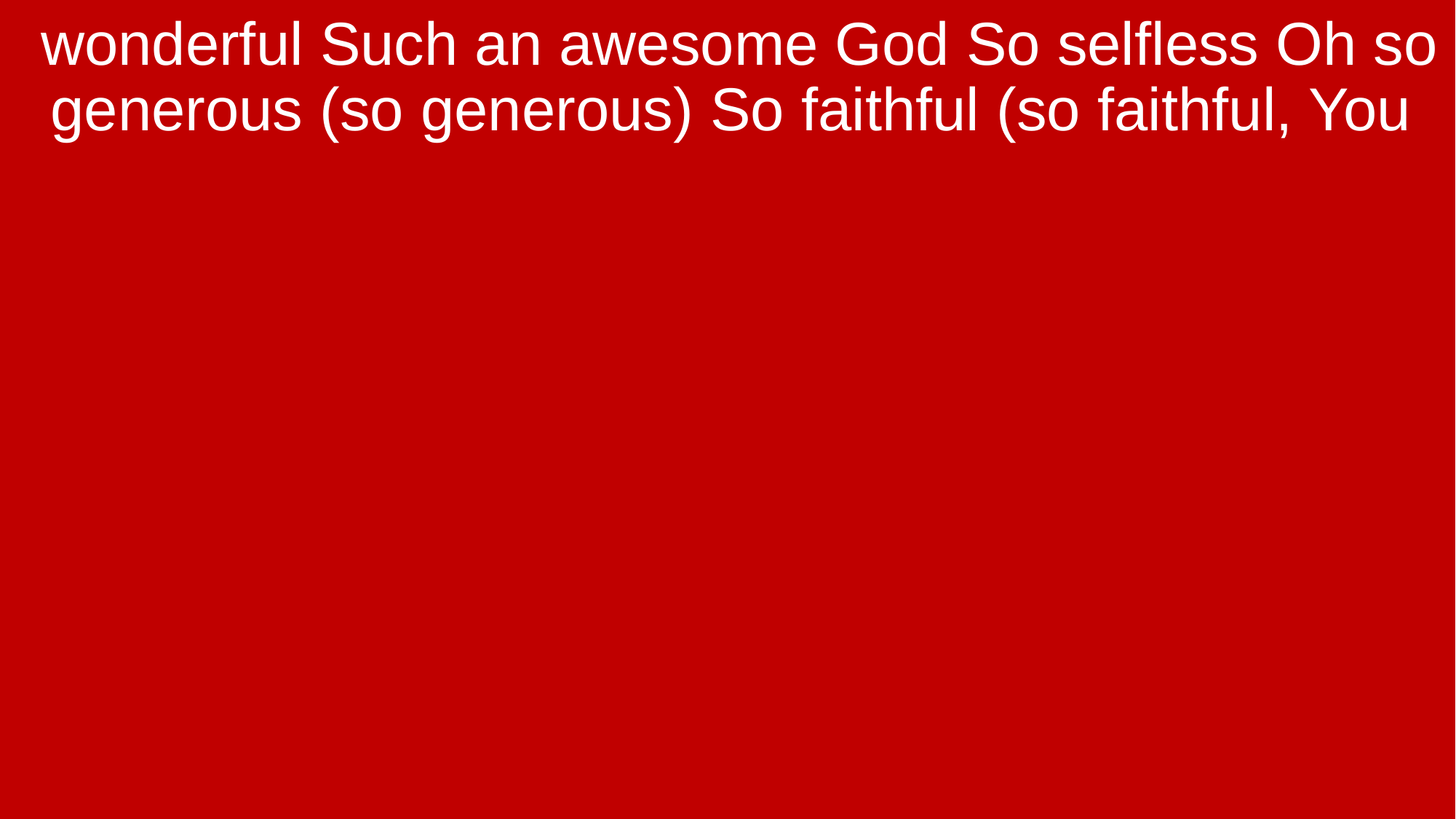

wonderful Such an awesome God So selfless Oh so generous (so generous) So faithful (so faithful, You